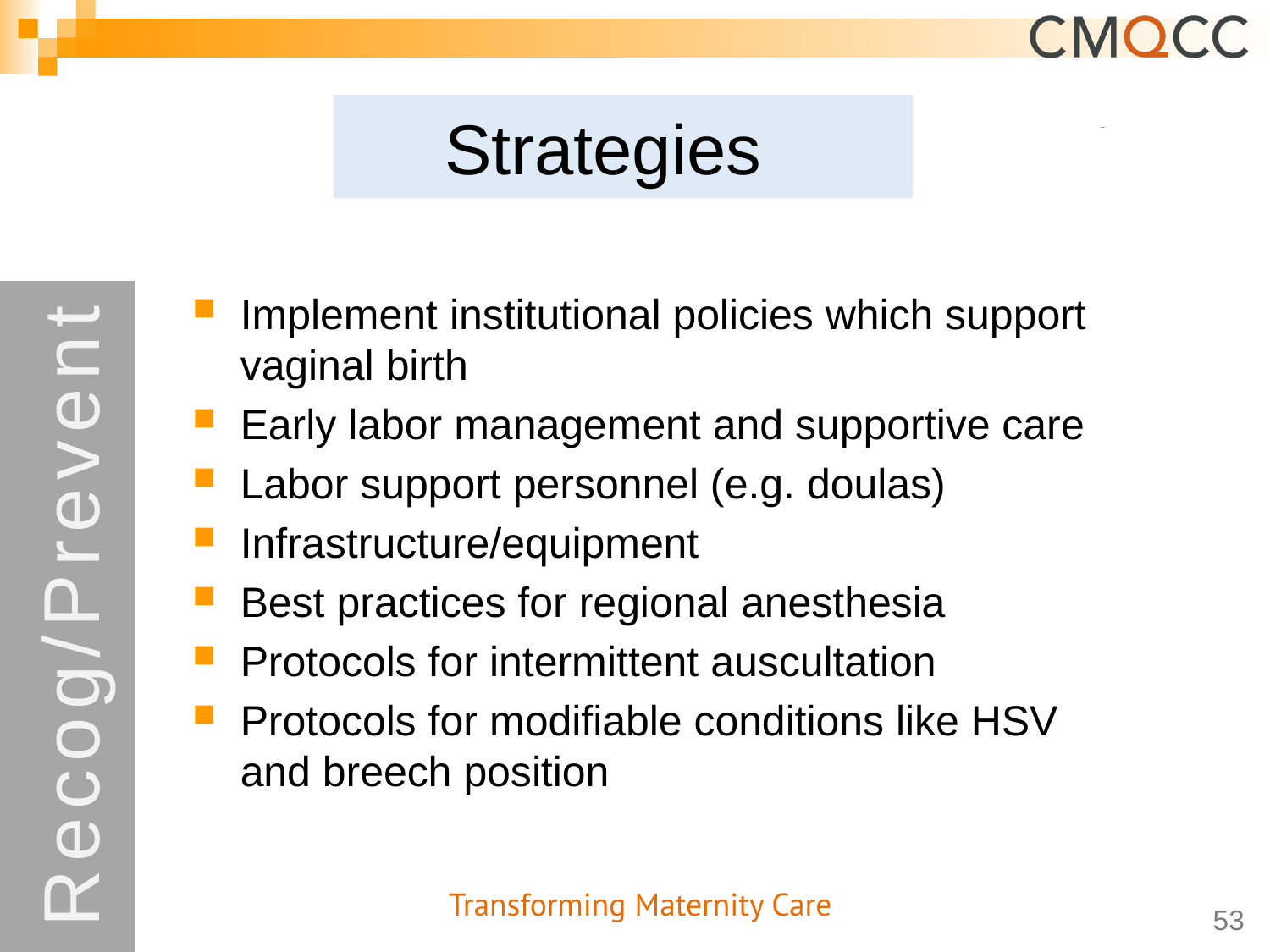

# Strategies
Recog/Prevent
Implement institutional policies which support vaginal birth
Early labor management and supportive care
Labor support personnel (e.g. doulas)
Infrastructure/equipment
Best practices for regional anesthesia
Protocols for intermittent auscultation
Protocols for modifiable conditions like HSV and breech position
53